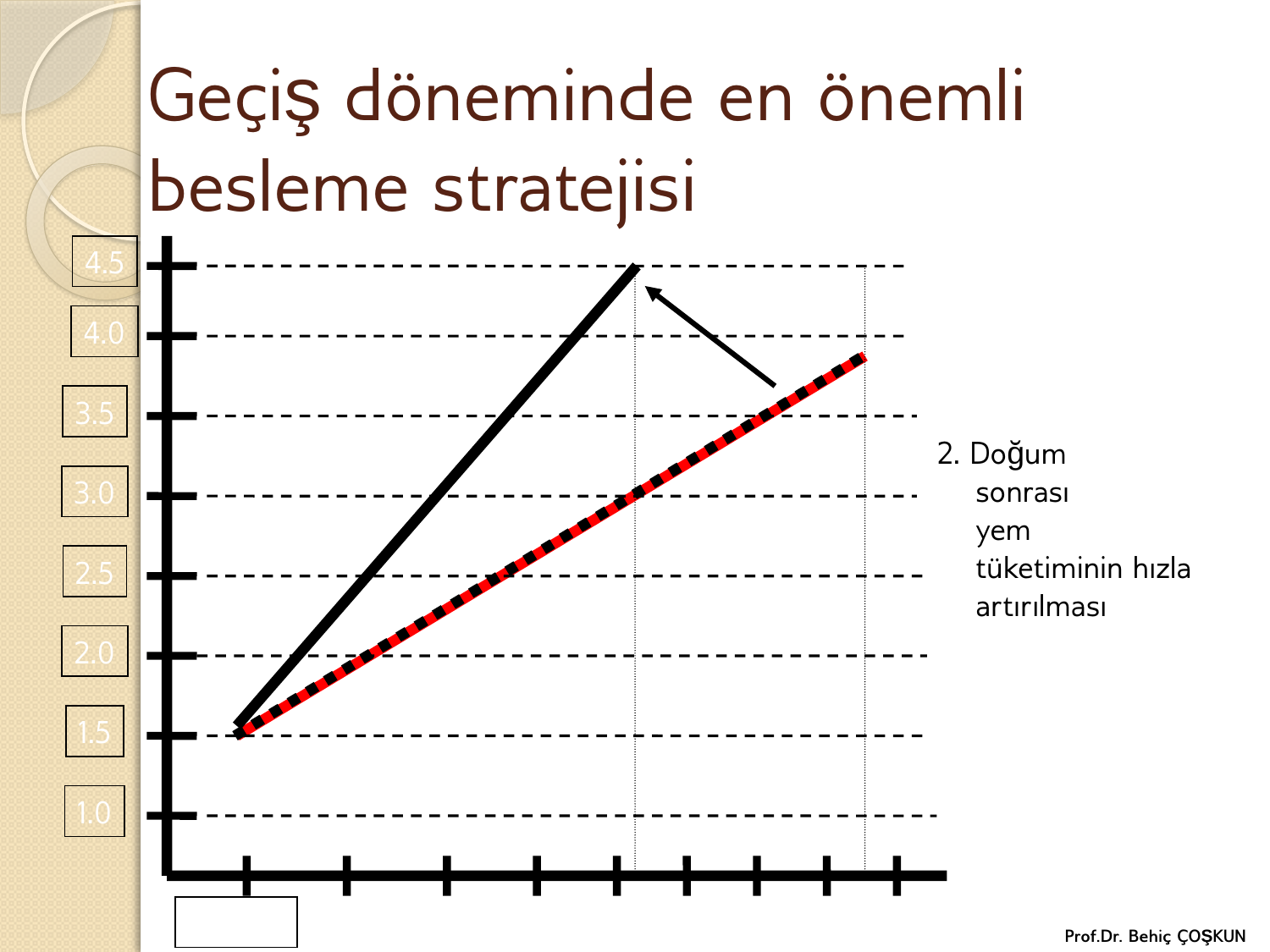

# Geçiş döneminde en önemli besleme stratejisi
4.5

4.0

3.5

3.0

2.5

2.0

1.5

1.0

Doğum

2. Doğum
    sonrası
    yem
    tüketiminin hızla
    artırılması
Prof.Dr. Behiç ÇOŞKUN